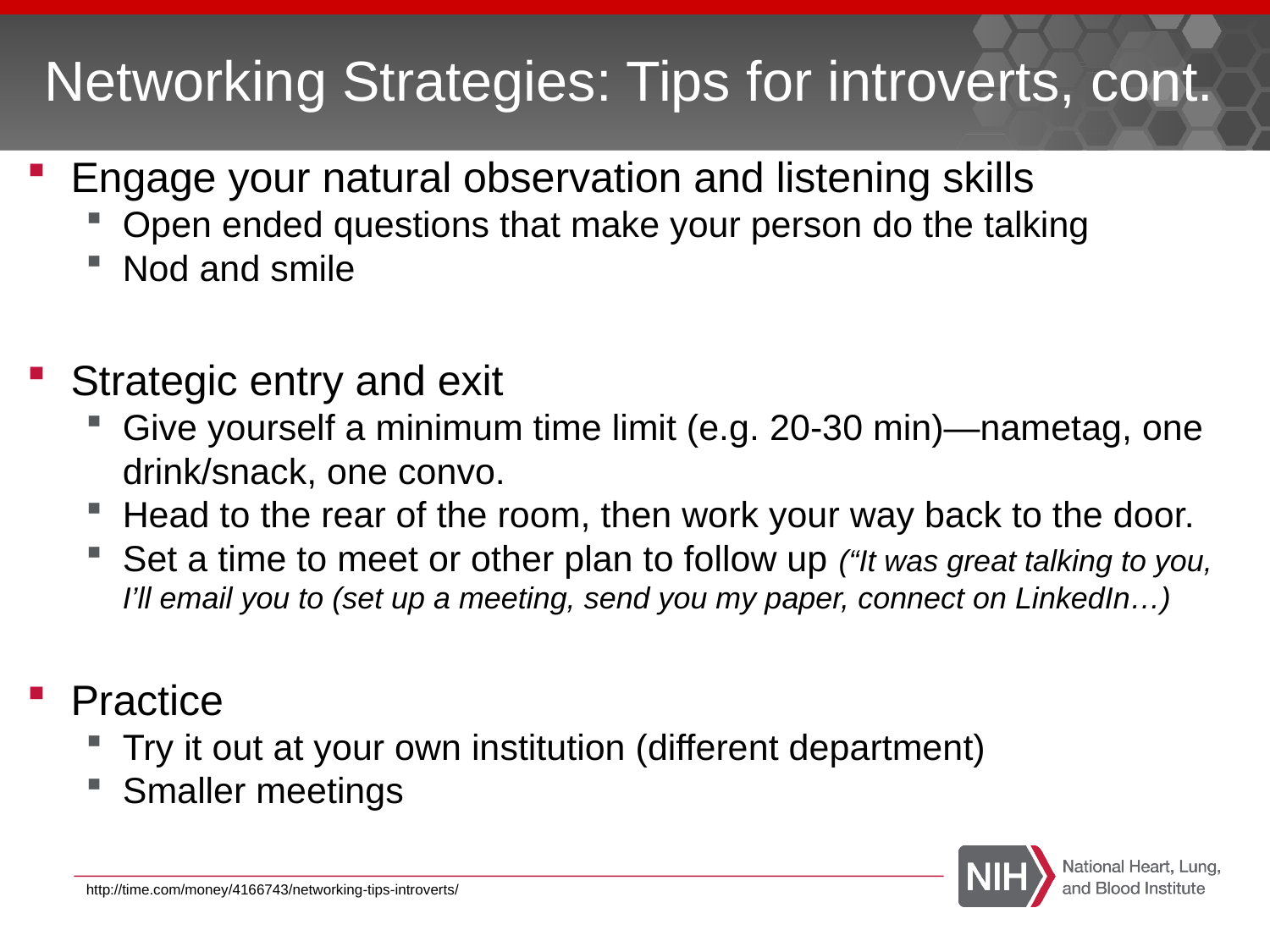

Networking Strategies: Tips for introverts, cont.
Engage your natural observation and listening skills
Open ended questions that make your person do the talking
Nod and smile

Strategic entry and exit
Give yourself a minimum time limit (e.g. 20-30 min)—nametag, one drink/snack, one convo.
Head to the rear of the room, then work your way back to the door.
Set a time to meet or other plan to follow up (“It was great talking to you, I’ll email you to (set up a meeting, send you my paper, connect on LinkedIn…)

Practice
Try it out at your own institution (different department)
Smaller meetings
http://time.com/money/4166743/networking-tips-introverts/